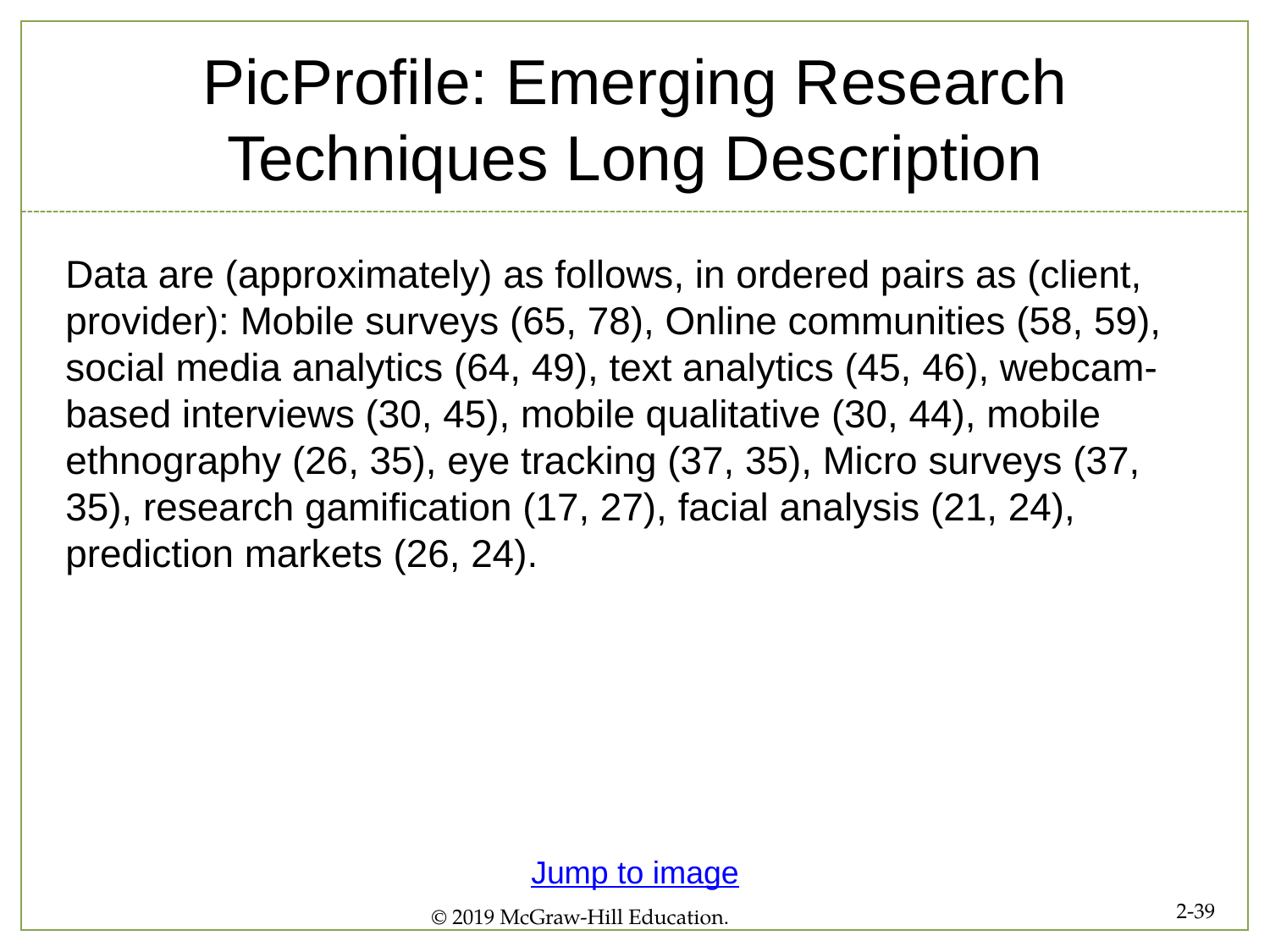

# PicProfile: Emerging Research Techniques Long Description
Data are (approximately) as follows, in ordered pairs as (client, provider): Mobile surveys (65, 78), Online communities (58, 59), social media analytics (64, 49), text analytics (45, 46), webcam-based interviews (30, 45), mobile qualitative (30, 44), mobile ethnography (26, 35), eye tracking (37, 35), Micro surveys (37, 35), research gamification (17, 27), facial analysis (21, 24), prediction markets (26, 24).
Jump to image